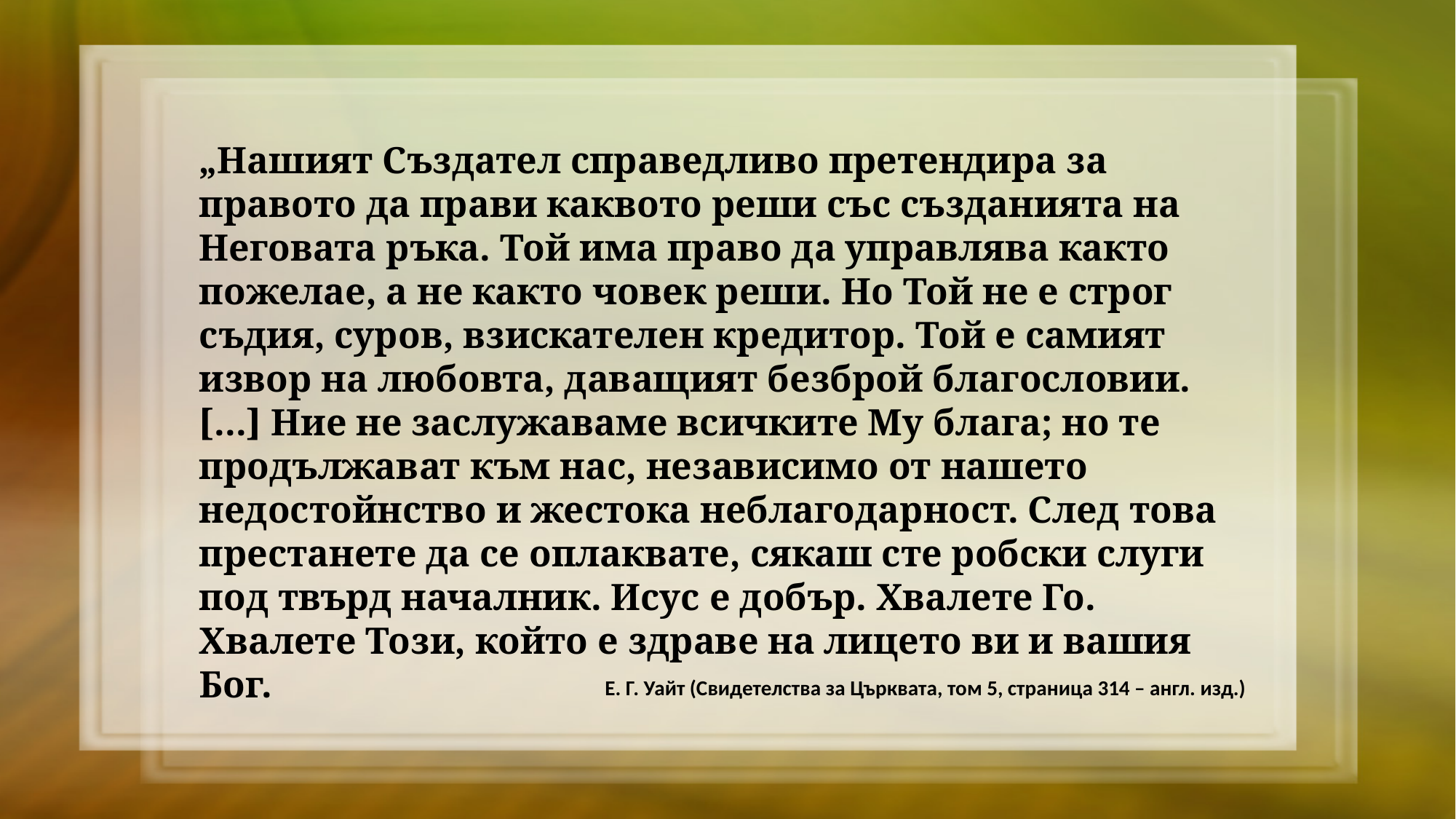

„Нашият Създател справедливо претендира за правото да прави каквото реши със създанията на Неговата ръка. Той има право да управлява както пожелае, а не както човек реши. Но Той не е строг съдия, суров, взискателен кредитор. Той е самият извор на любовта, даващият безброй благословии. [...] Ние не заслужаваме всичките Му блага; но те продължават към нас, независимо от нашето недостойнство и жестока неблагодарност. След това престанете да се оплаквате, сякаш сте робски слуги под твърд началник. Исус е добър. Хвалете Го. Хвалете Този, който е здраве на лицето ви и вашия Бог.
Е. Г. Уайт (Свидетелства за Църквата, том 5, страница 314 – англ. изд.)